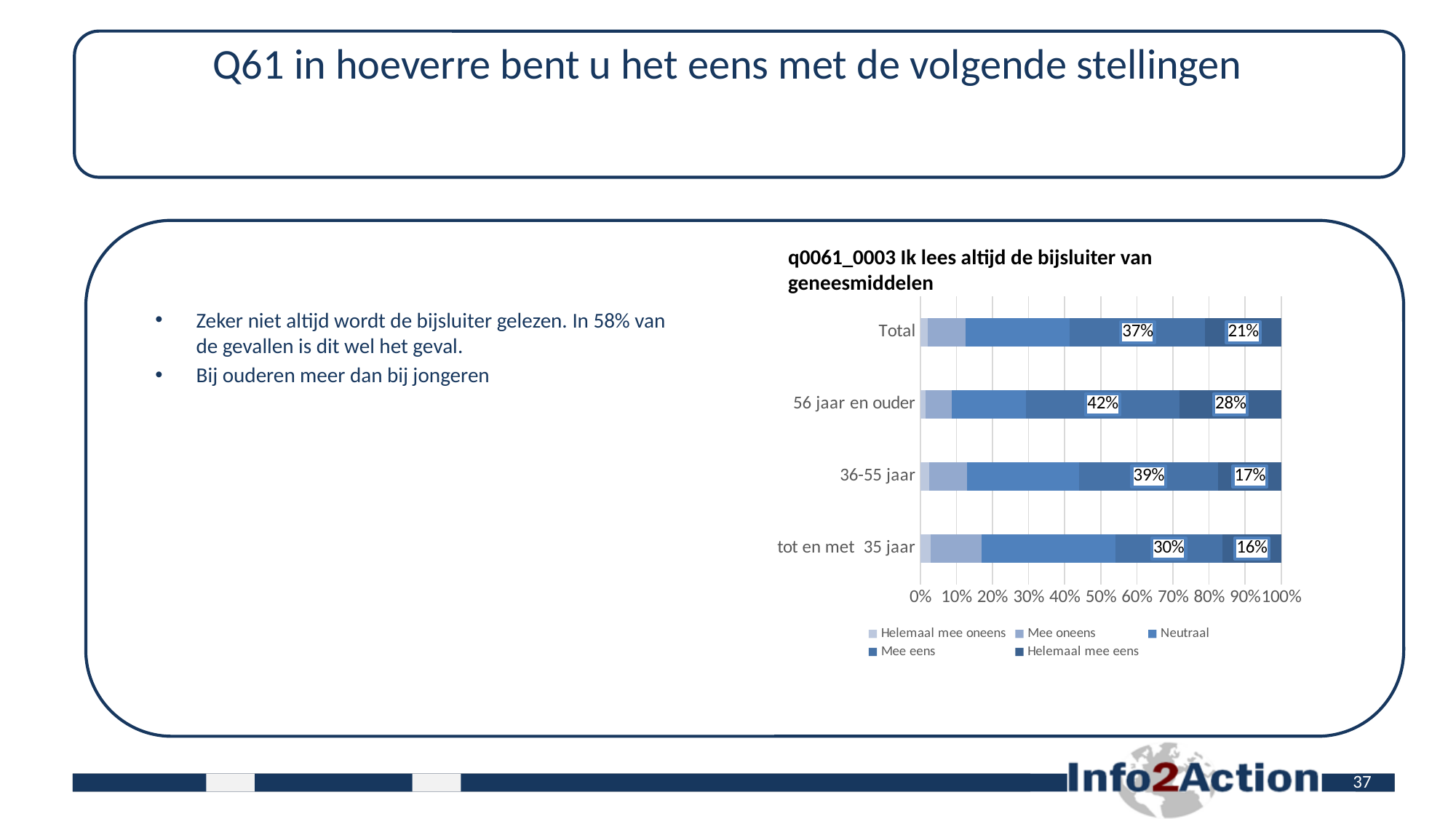

# Q61 in hoeverre bent u het eens met de volgende stellingen
q0061_0003 Ik lees altijd de bijsluiter van geneesmiddelen

### Chart

| Category | Helemaal mee oneens | Mee oneens | Neutraal | Mee eens | Helemaal mee eens |
|---|---|---|---|---|---|
| tot en met  35 jaar | 0.027586206896551724 | 0.1413793103448276 | 0.3689655172413793 | 0.296551724137931 | 0.16206896551724137 |
| 36-55 jaar | 0.023529411764705882 | 0.10588235294117647 | 0.3088235294117647 | 0.38529411764705884 | 0.17352941176470588 |
| 56 jaar en ouder | 0.013404825737265416 | 0.07238605898123325 | 0.2037533512064343 | 0.42359249329758714 | 0.27882037533512066 |
| Total | 0.020937188434695914 | 0.1036889332003988 | 0.28713858424725824 | 0.37387836490528414 | 0.20937188434695914 |
Zeker niet altijd wordt de bijsluiter gelezen. In 58% van de gevallen is dit wel het geval.
Bij ouderen meer dan bij jongeren
37